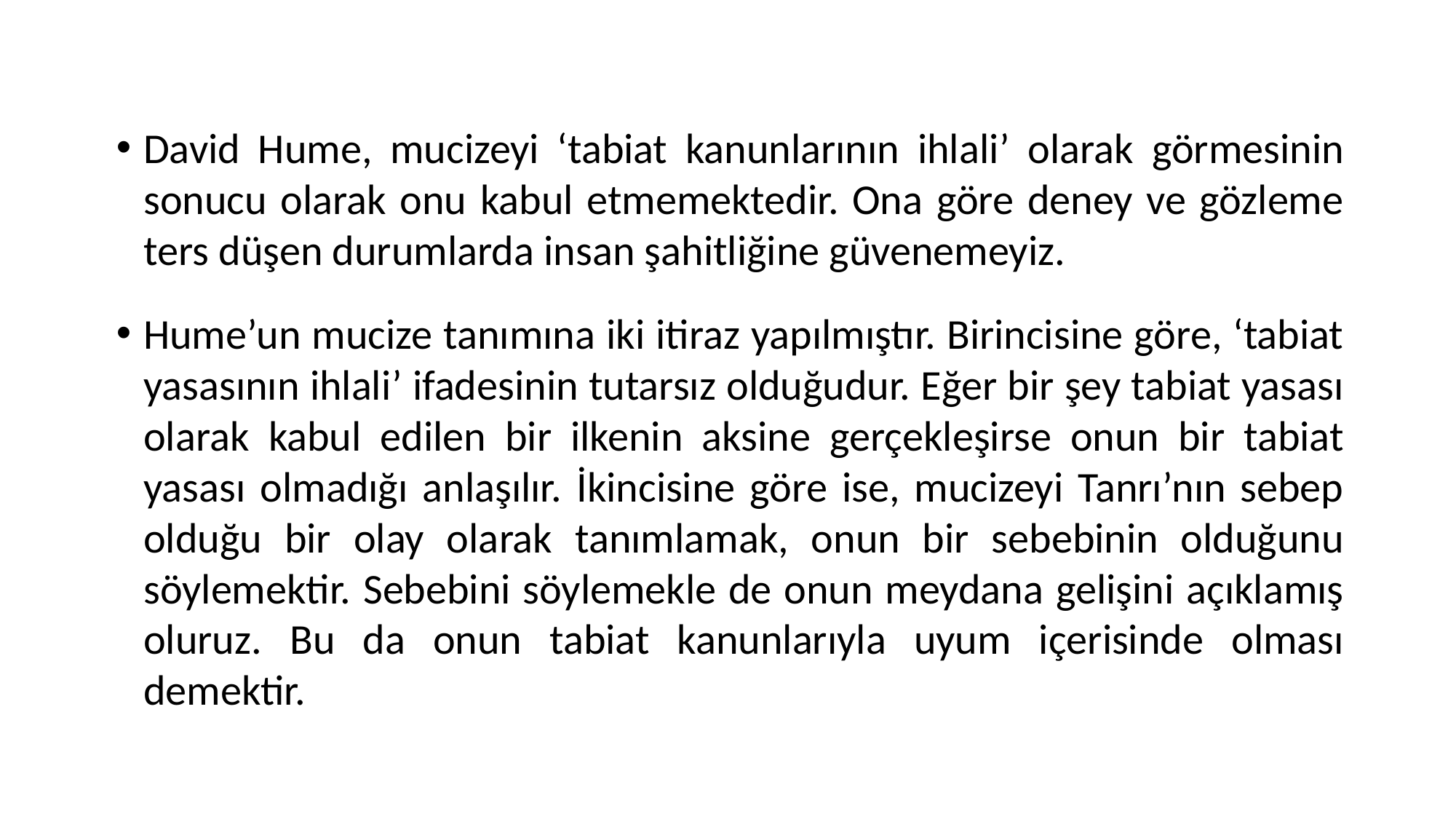

David Hume, mucizeyi ‘tabiat kanunlarının ihlali’ olarak görmesinin sonucu olarak onu kabul etmemektedir. Ona göre deney ve gözleme ters düşen durumlarda insan şahitliğine güvenemeyiz.
Hume’un mucize tanımına iki itiraz yapılmıştır. Birincisine göre, ‘tabiat yasasının ihlali’ ifadesinin tutarsız olduğudur. Eğer bir şey tabiat yasası olarak kabul edilen bir ilkenin aksine gerçekleşirse onun bir tabiat yasası olmadığı anlaşılır. İkincisine göre ise, mucizeyi Tanrı’nın sebep olduğu bir olay olarak tanımlamak, onun bir sebebinin olduğunu söylemektir. Sebebini söylemekle de onun meydana gelişini açıklamış oluruz. Bu da onun tabiat kanunlarıyla uyum içerisinde olması demektir.